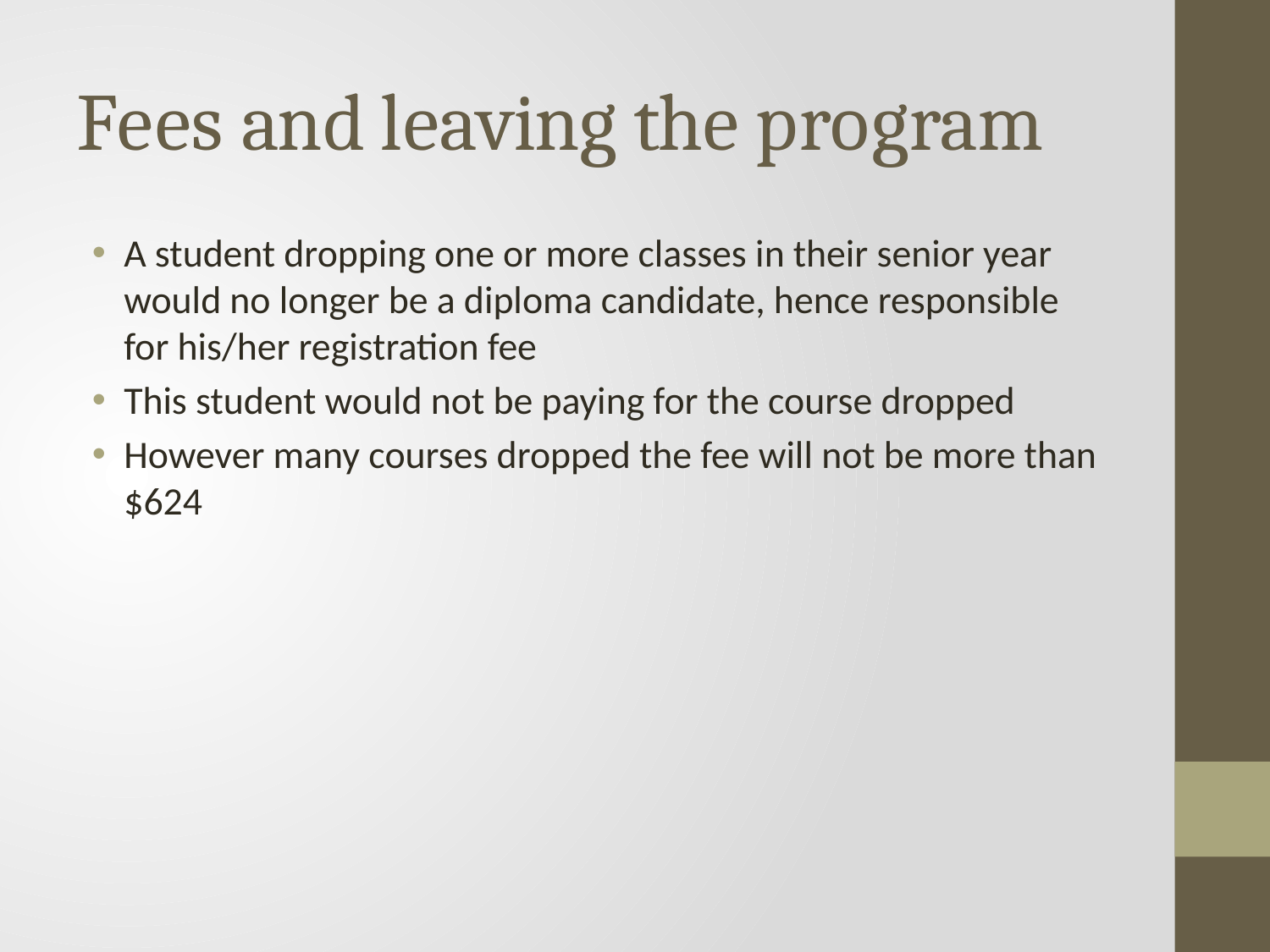

# Fees and leaving the program
A student dropping one or more classes in their senior year would no longer be a diploma candidate, hence responsible for his/her registration fee
This student would not be paying for the course dropped
However many courses dropped the fee will not be more than $624